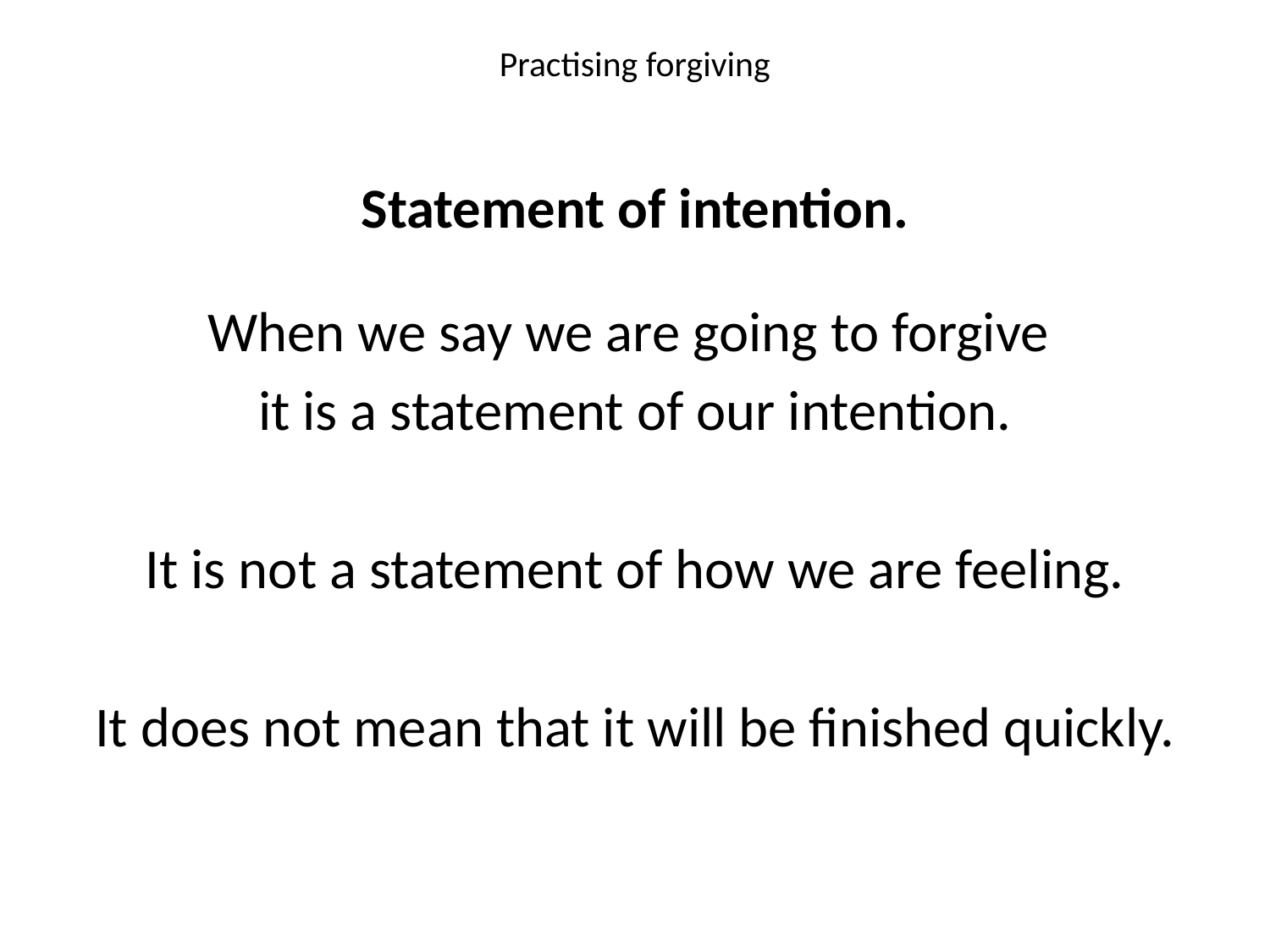

# Practising forgiving

Statement of intention.

When we say we are going to forgive
it is a statement of our intention.

It is not a statement of how we are feeling.

It does not mean that it will be finished quickly.